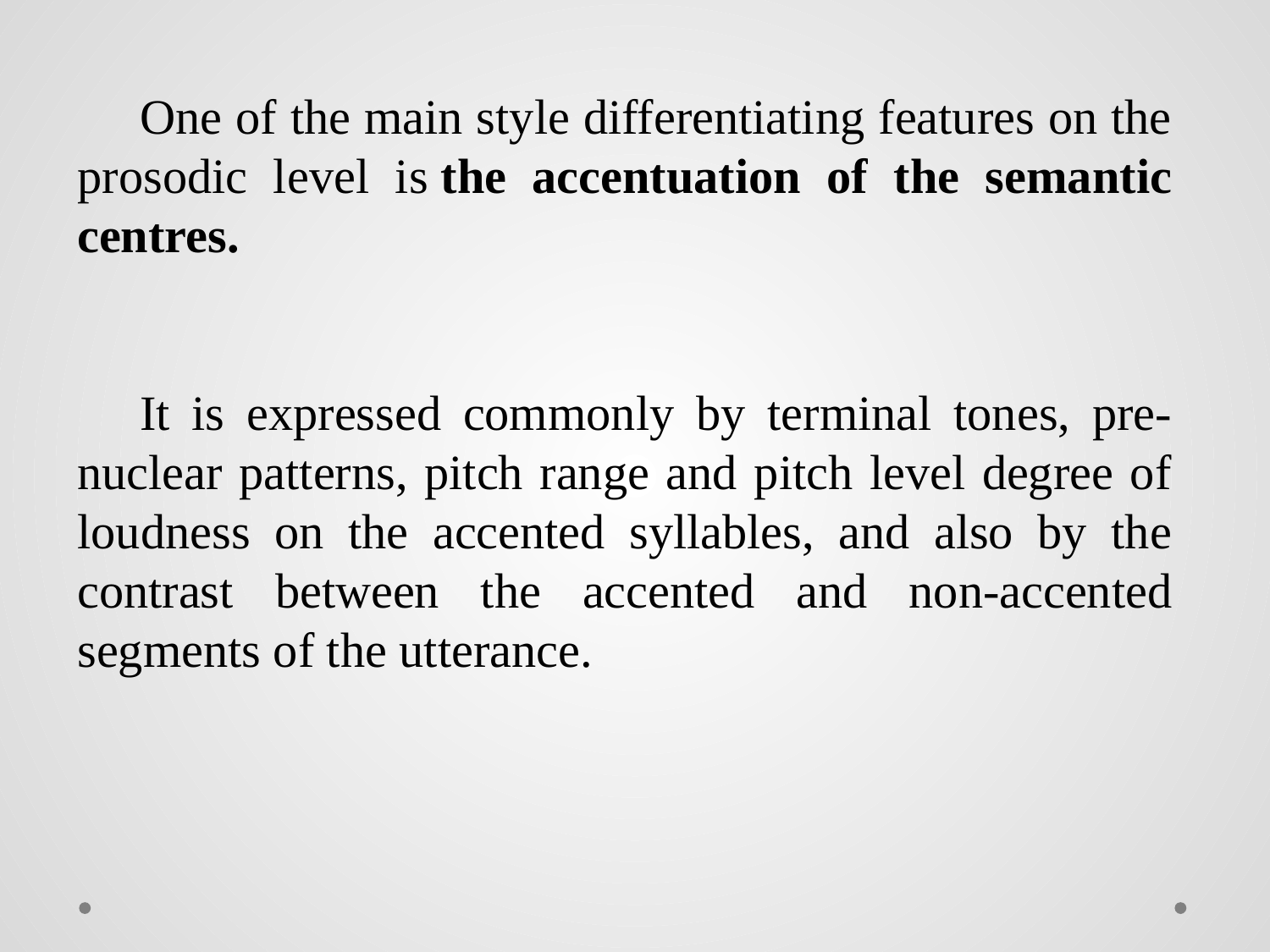

One of the main style differentiating features on the prosodic level is the accentuation of the semantic centres.

It is expressed commonly by terminal tones, pre-nuclear patterns, pitch range and pitch level degree of loudness on the accented syllables, and also by the contrast between the accented and non-accented segments of the utterance.